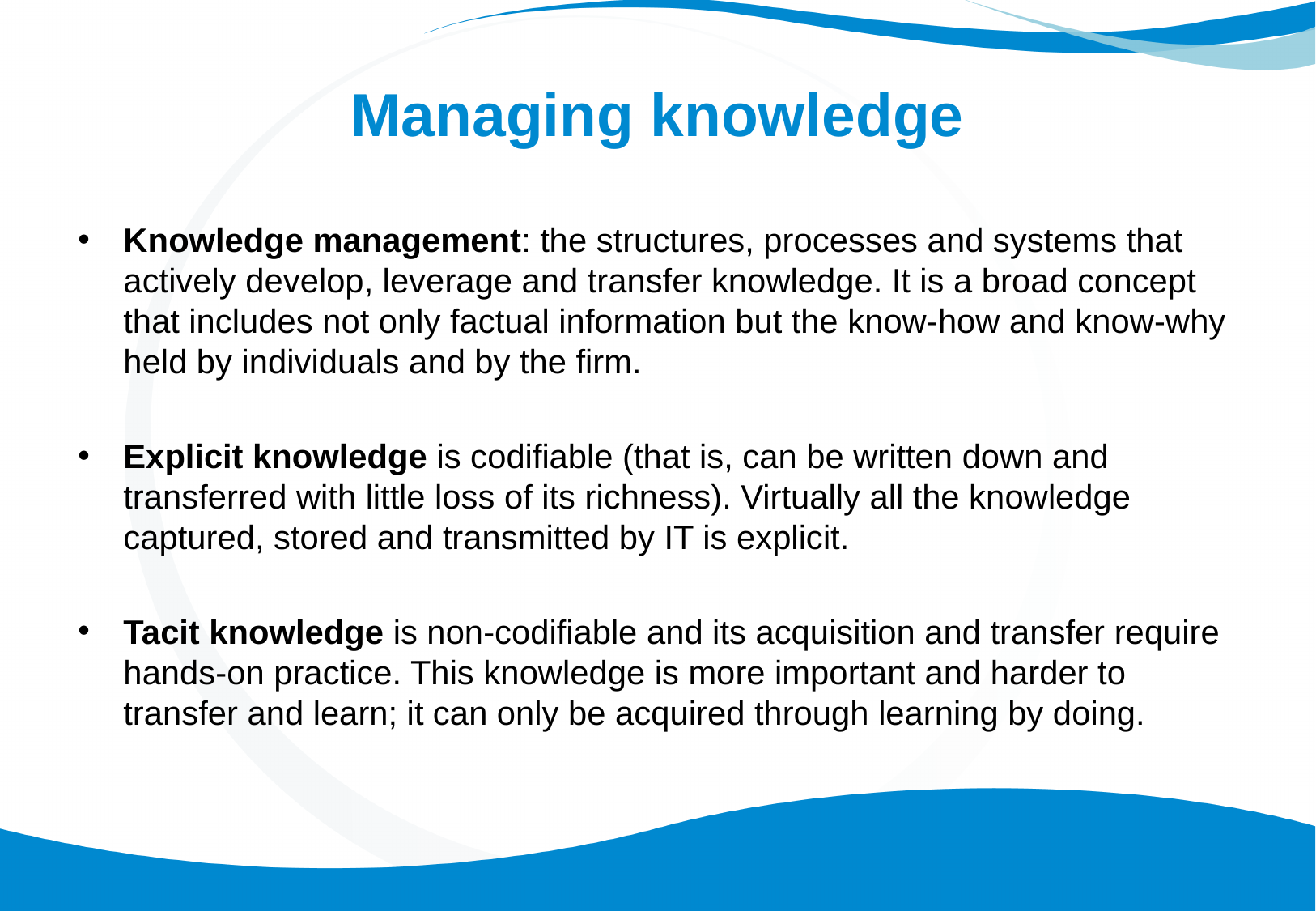

# Managing knowledge
Knowledge management: the structures, processes and systems that actively develop, leverage and transfer knowledge. It is a broad concept that includes not only factual information but the know-how and know-why held by individuals and by the firm.

Explicit knowledge is codifiable (that is, can be written down and transferred with little loss of its richness). Virtually all the knowledge captured, stored and transmitted by IT is explicit.

Tacit knowledge is non-codifiable and its acquisition and transfer require hands-on practice. This knowledge is more important and harder to transfer and learn; it can only be acquired through learning by doing.